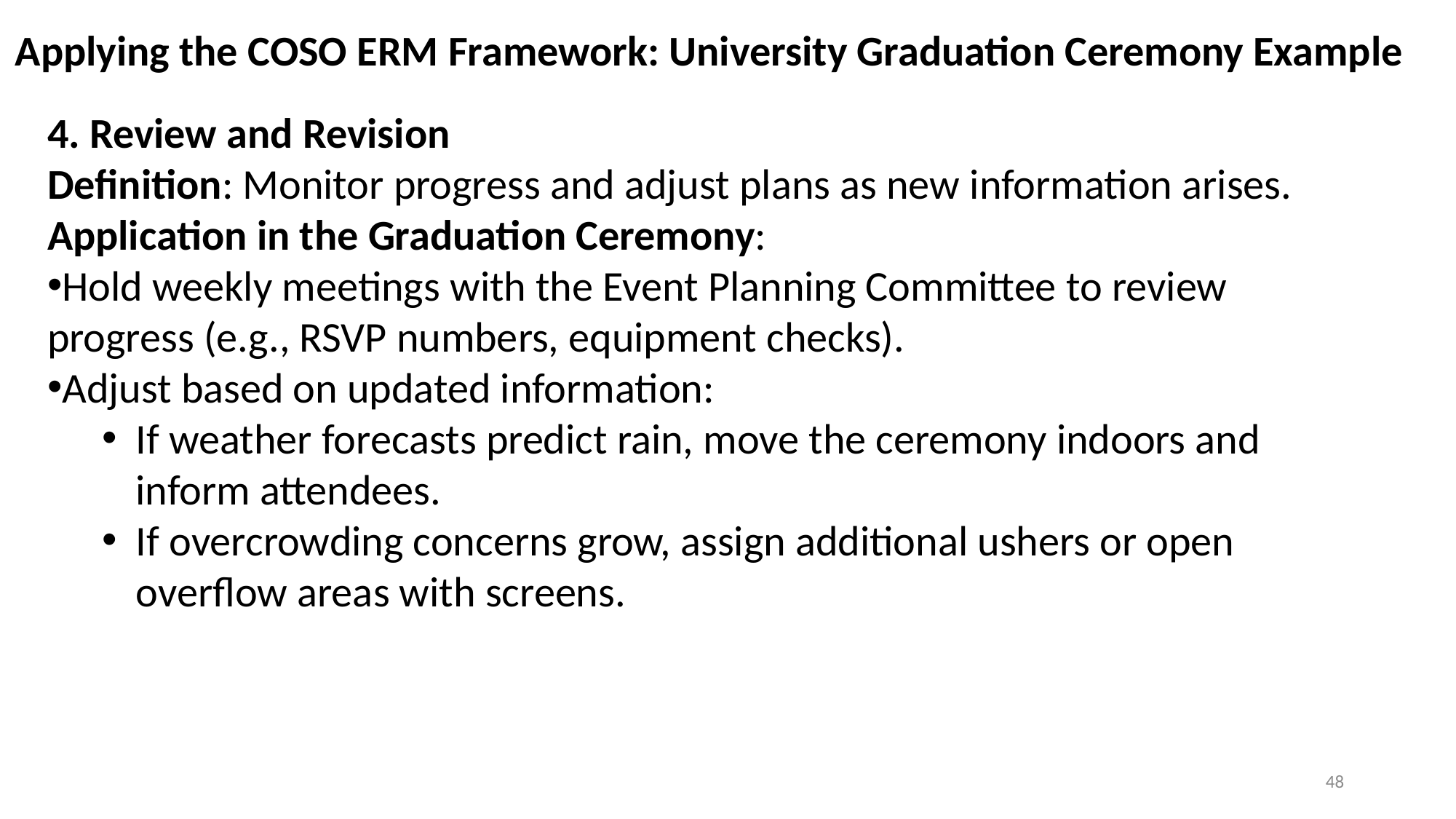

Applying the COSO ERM Framework: University Graduation Ceremony Example
4. Review and Revision
Definition: Monitor progress and adjust plans as new information arises.
Application in the Graduation Ceremony:
Hold weekly meetings with the Event Planning Committee to review progress (e.g., RSVP numbers, equipment checks).
Adjust based on updated information:
If weather forecasts predict rain, move the ceremony indoors and inform attendees.
If overcrowding concerns grow, assign additional ushers or open overflow areas with screens.
48